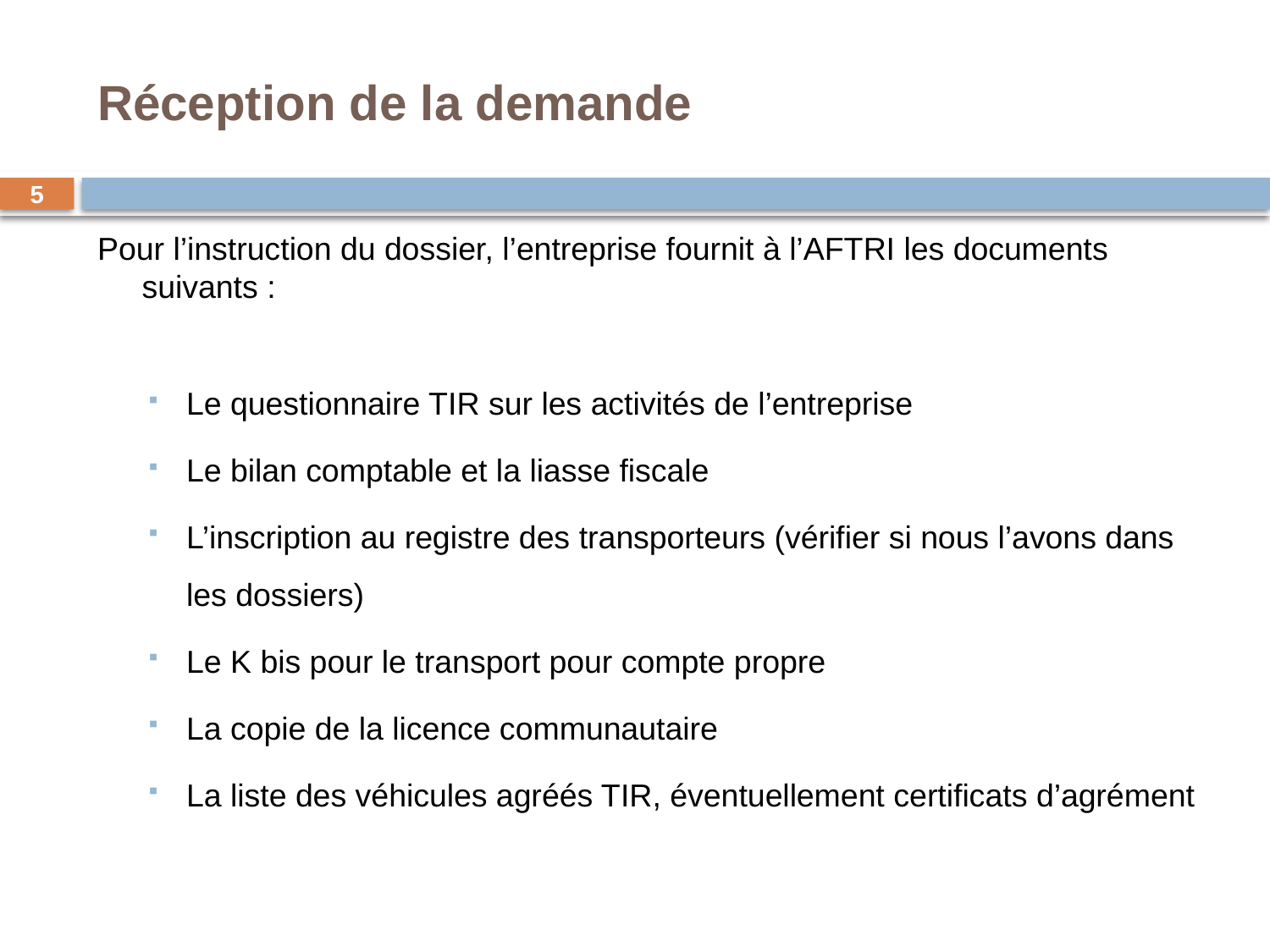

# Réception de la demande
5
Pour l’instruction du dossier, l’entreprise fournit à l’AFTRI les documents suivants :

Le questionnaire TIR sur les activités de l’entreprise
Le bilan comptable et la liasse fiscale
L’inscription au registre des transporteurs (vérifier si nous l’avons dans les dossiers)
Le K bis pour le transport pour compte propre
La copie de la licence communautaire
La liste des véhicules agréés TIR, éventuellement certificats d’agrément